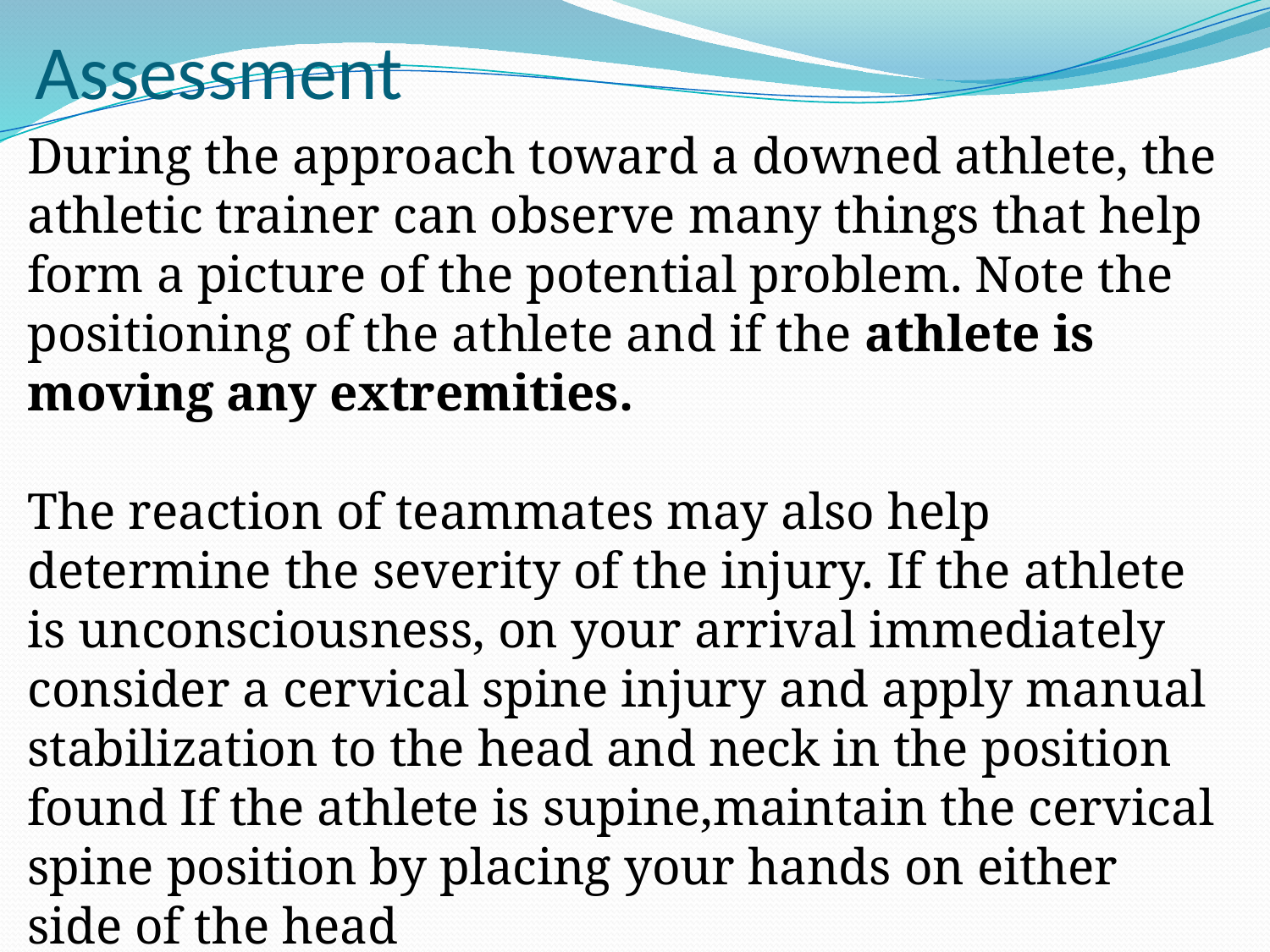

# Assessment
During the approach toward a downed athlete, the athletic trainer can observe many things that help form a picture of the potential problem. Note the positioning of the athlete and if the athlete is moving any extremities.

The reaction of teammates may also help determine the severity of the injury. If the athlete is unconsciousness, on your arrival immediately consider a cervical spine injury and apply manual stabilization to the head and neck in the position found If the athlete is supine,maintain the cervical spine position by placing your hands on either side of the head